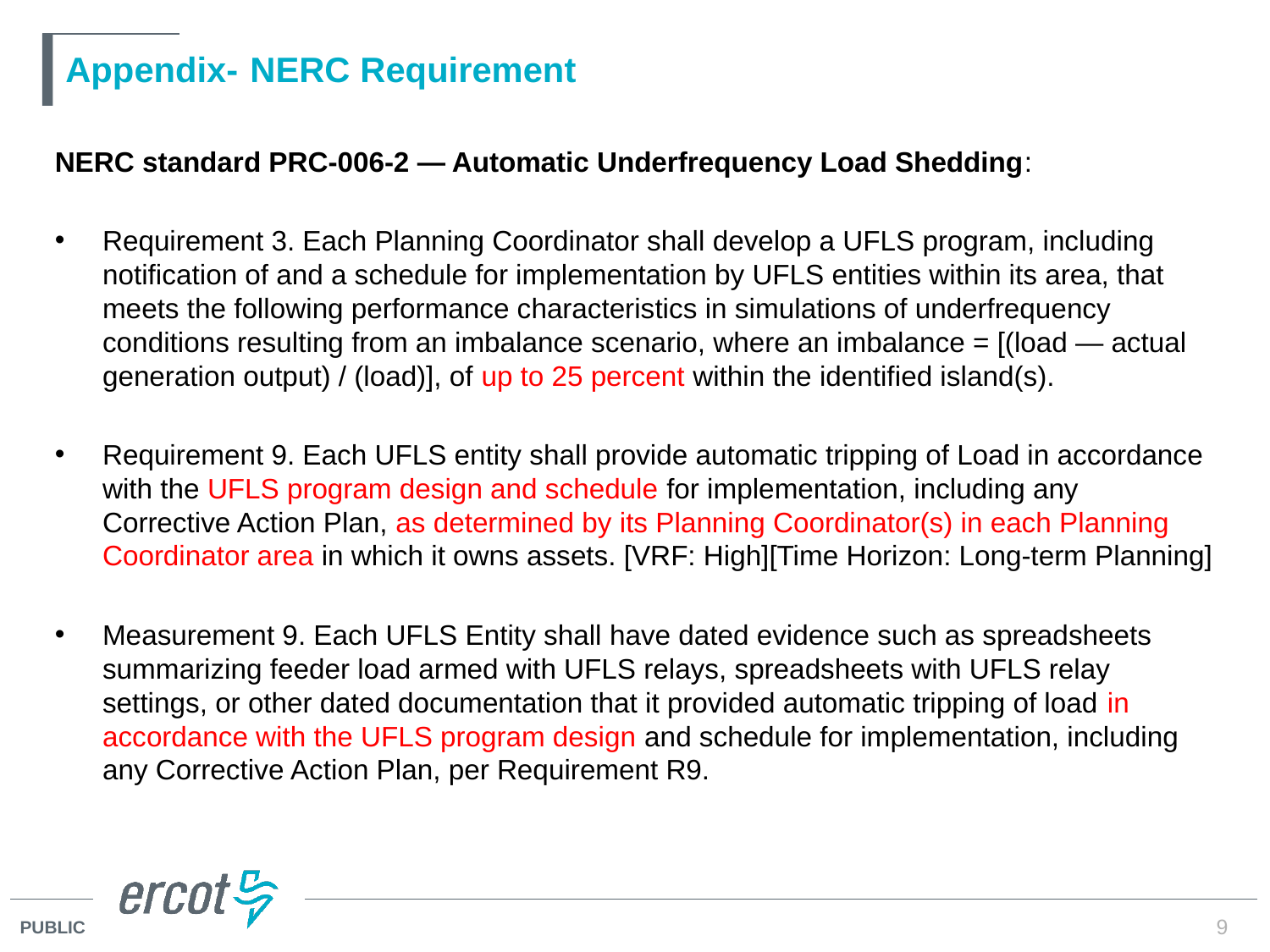

# Appendix- NERC Requirement
NERC standard PRC-006-2 — Automatic Underfrequency Load Shedding:

Requirement 3. Each Planning Coordinator shall develop a UFLS program, including notification of and a schedule for implementation by UFLS entities within its area, that meets the following performance characteristics in simulations of underfrequency conditions resulting from an imbalance scenario, where an imbalance = [(load — actual generation output) / (load)], of up to 25 percent within the identified island(s).

Requirement 9. Each UFLS entity shall provide automatic tripping of Load in accordance with the UFLS program design and schedule for implementation, including any Corrective Action Plan, as determined by its Planning Coordinator(s) in each Planning Coordinator area in which it owns assets. [VRF: High][Time Horizon: Long-term Planning]

Measurement 9. Each UFLS Entity shall have dated evidence such as spreadsheets summarizing feeder load armed with UFLS relays, spreadsheets with UFLS relay settings, or other dated documentation that it provided automatic tripping of load in accordance with the UFLS program design and schedule for implementation, including any Corrective Action Plan, per Requirement R9.
9